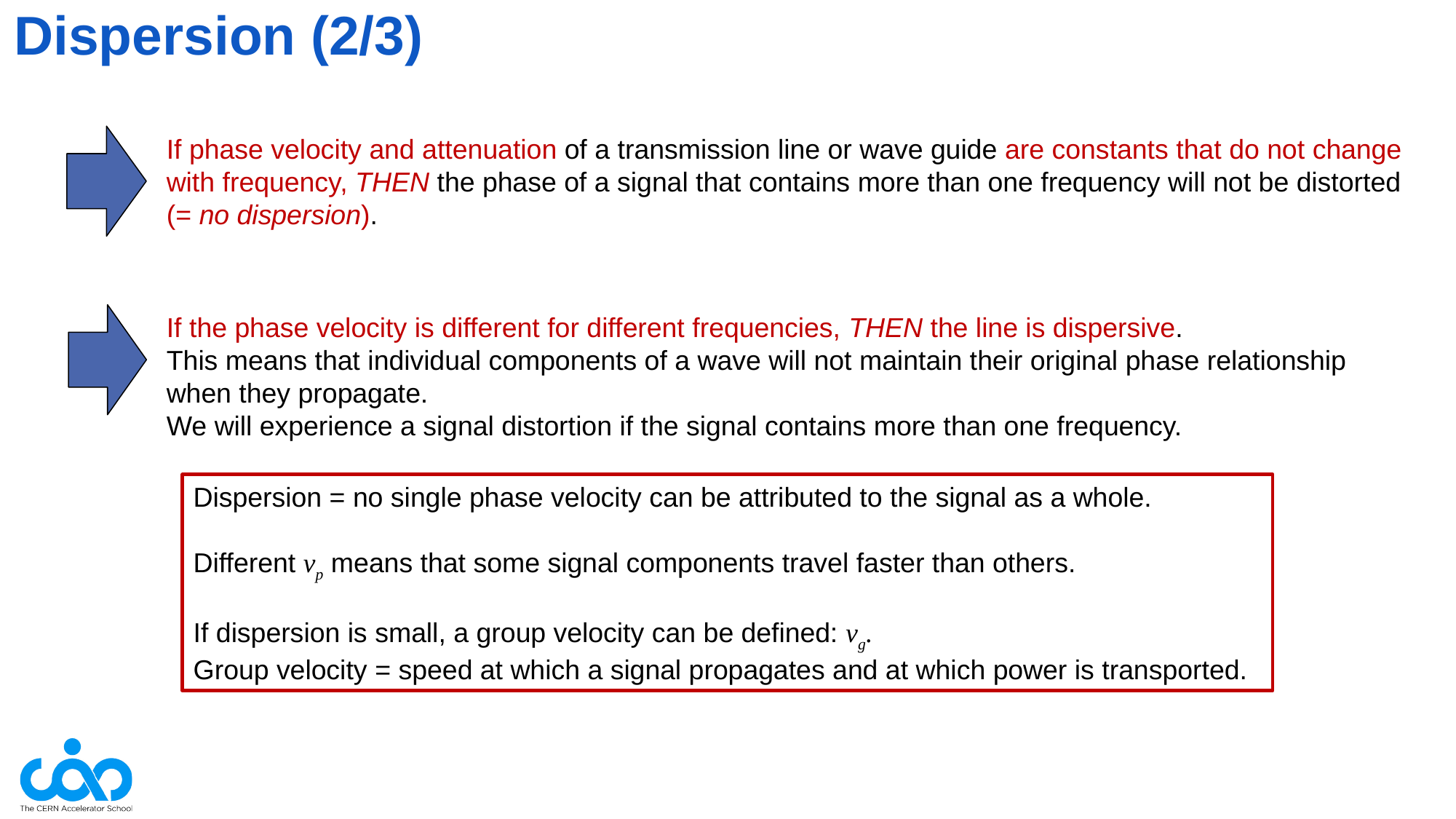

# Dispersion (2/3)

If phase velocity and attenuation of a transmission line or wave guide are constants that do not change with frequency, THEN the phase of a signal that contains more than one frequency will not be distorted (= no dispersion).

If the phase velocity is different for different frequencies, THEN the line is dispersive.
This means that individual components of a wave will not maintain their original phase relationship when they propagate.
We will experience a signal distortion if the signal contains more than one frequency.
Dispersion = no single phase velocity can be attributed to the signal as a whole.
Different vp means that some signal components travel faster than others.
If dispersion is small, a group velocity can be defined: vg.
Group velocity = speed at which a signal propagates and at which power is transported.